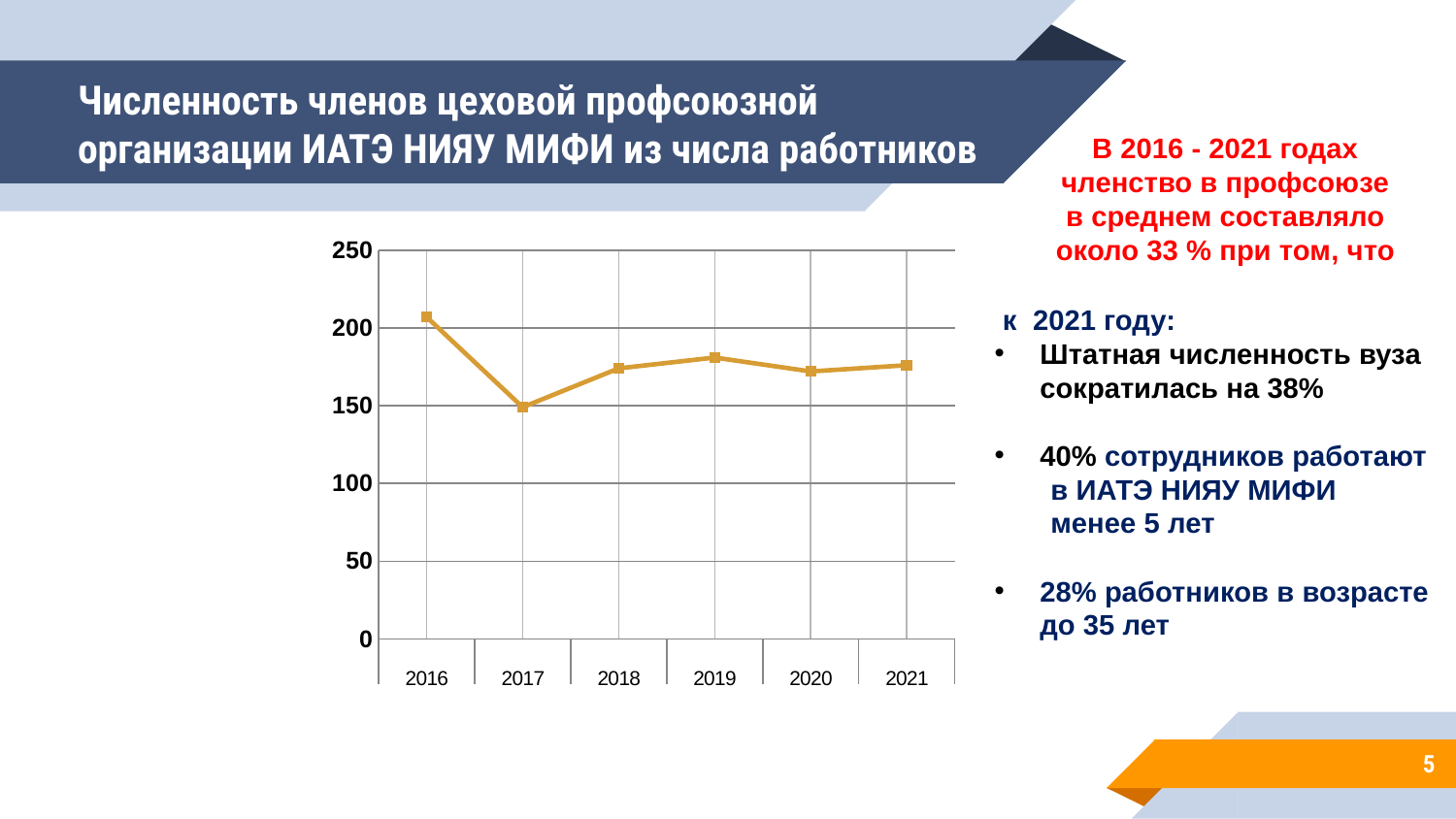

# Численность членов цеховой профсоюзной организации ИАТЭ НИЯУ МИФИ из числа работников
В 2016 - 2021 годах членство в профсоюзе в среднем составляло около 33 % при том, что

### Chart

| Category | Членов профсоюза  из числа работников |
|---|---|
|  | 207.0 |
|  | 149.0 |
|  | 174.0 |
|  | 181.0 |
|  | 172.0 |
|   | 176.0 |
 к  2021 году:
Штатная численность вуза сократилась на 38%

40% сотрудников работают
       в ИАТЭ НИЯУ МИФИ
       менее 5 лет

28% работников в возрасте до 35 лет

5